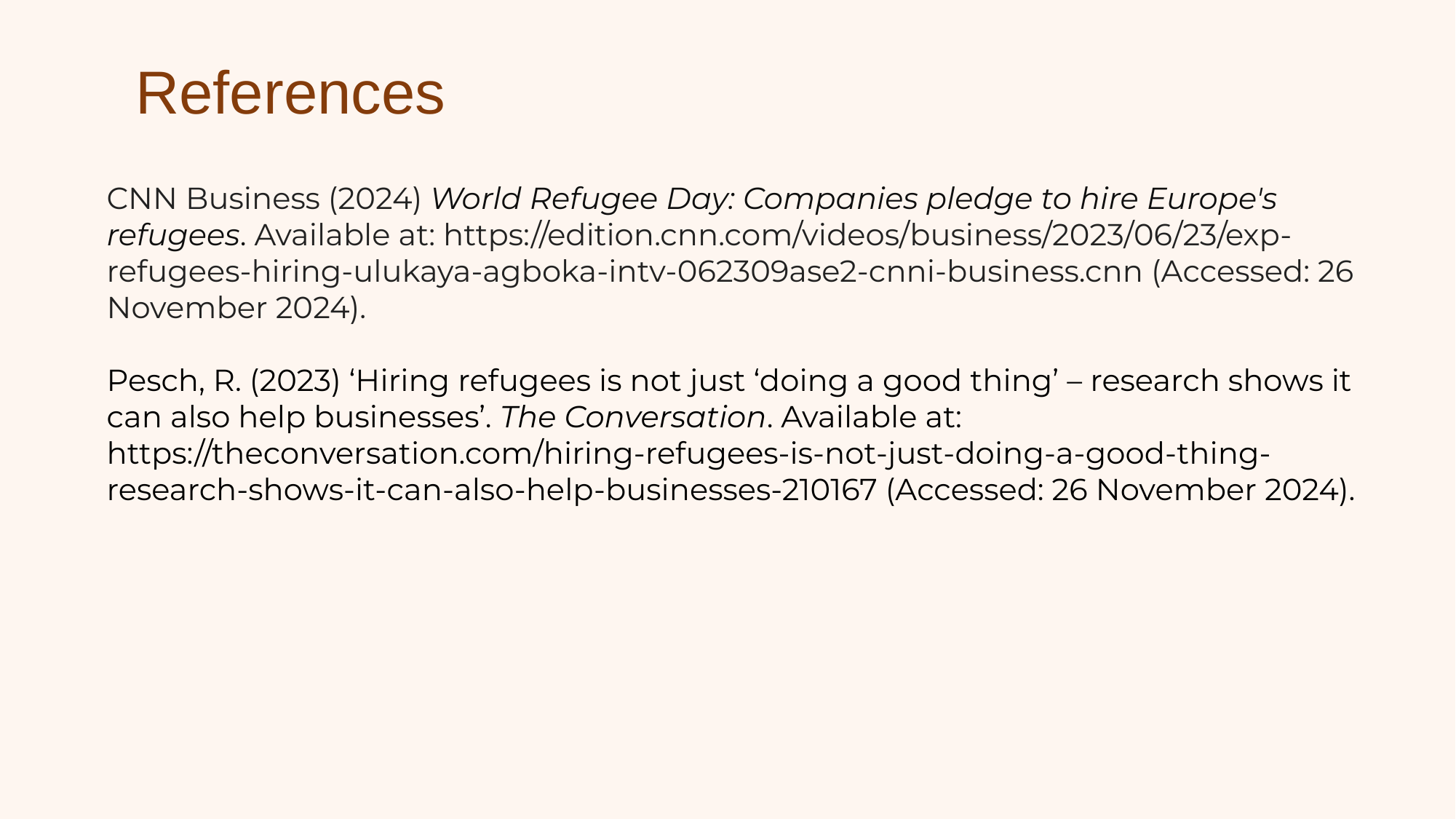

# References

CNN Business (2024) World Refugee Day: Companies pledge to hire Europe's refugees. Available at: https://edition.cnn.com/videos/business/2023/06/23/exp-refugees-hiring-ulukaya-agboka-intv-062309ase2-cnni-business.cnn (Accessed: 26 November 2024).

Pesch, R. (2023) ‘Hiring refugees is not just ‘doing a good thing’ – research shows it can also help businesses’. The Conversation. Available at: https://theconversation.com/hiring-refugees-is-not-just-doing-a-good-thing-research-shows-it-can-also-help-businesses-210167 (Accessed: 26 November 2024).